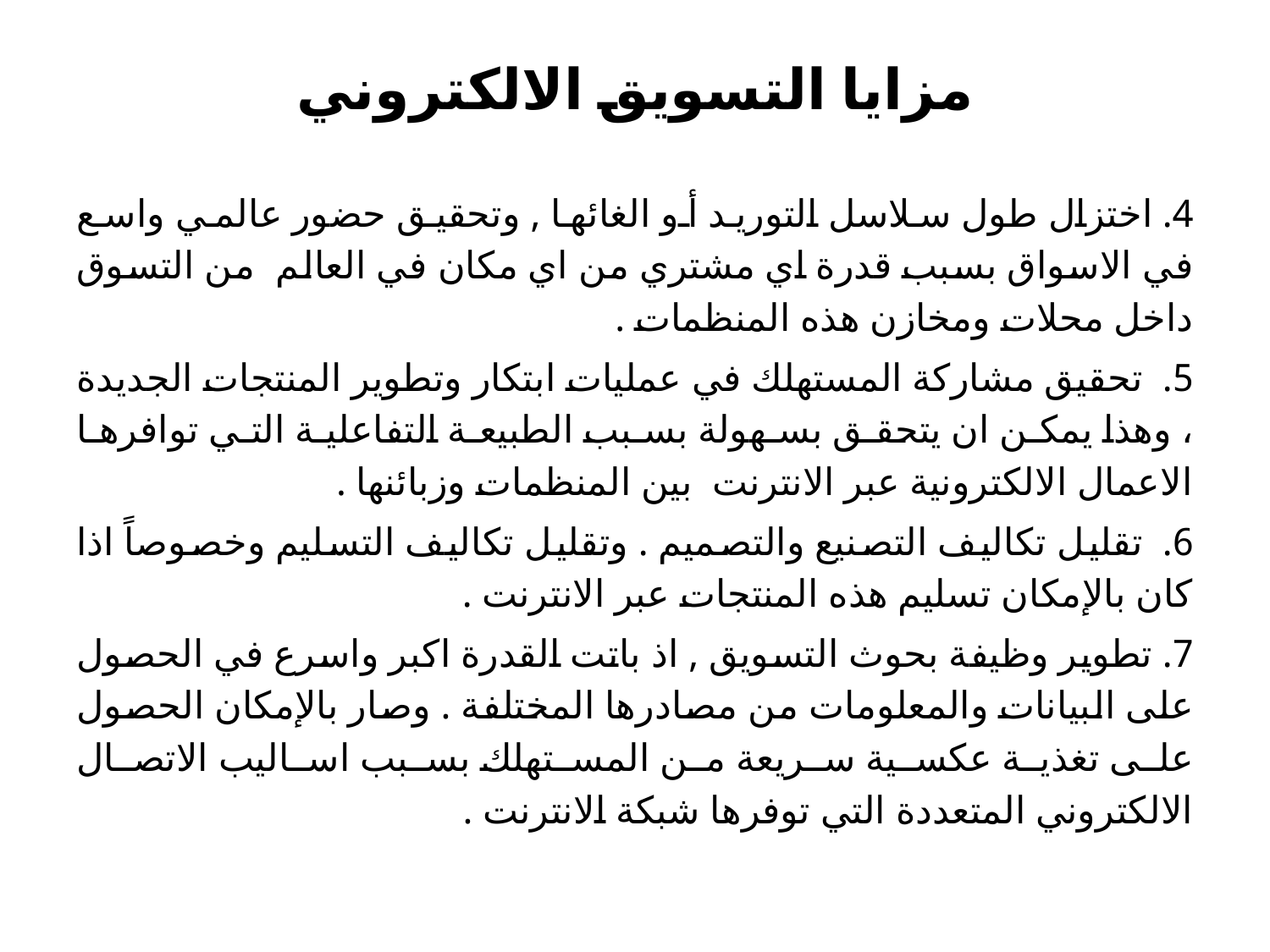

# مزايا التسويق الالكتروني
4. اختزال طول سلاسل التوريد أو الغائها , وتحقيق حضور عالمي واسع في الاسواق بسبب قدرة اي مشتري من اي مكان في العالم  من التسوق داخل محلات ومخازن هذه المنظمات .
5.  تحقيق مشاركة المستهلك في عمليات ابتكار وتطوير المنتجات الجديدة ، وهذا يمكن ان يتحقق بسهولة بسبب الطبيعة التفاعلية التي توافرها الاعمال الالكترونية عبر الانترنت  بين المنظمات وزبائنها .
6.  تقليل تكاليف التصنيع والتصميم . وتقليل تكاليف التسليم وخصوصاً اذا كان بالإمكان تسليم هذه المنتجات عبر الانترنت .
7. تطوير وظيفة بحوث التسويق , اذ باتت القدرة اكبر واسرع في الحصول على البيانات والمعلومات من مصادرها المختلفة . وصار بالإمكان الحصول على تغذية عكسية سريعة من المستهلك بسبب اساليب الاتصال الالكتروني المتعددة التي توفرها شبكة الانترنت .